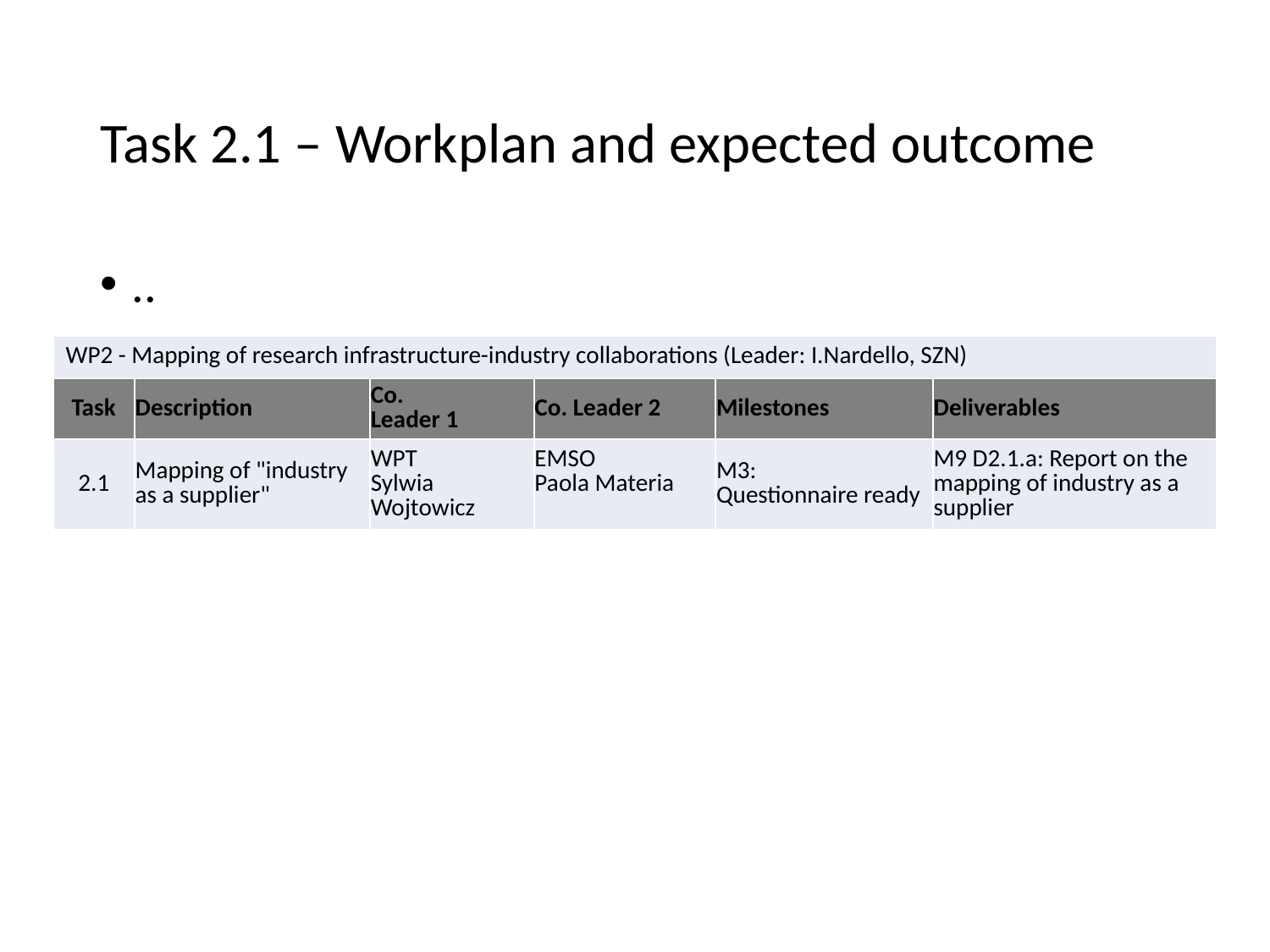

Task 2.1 – Workplan and expected outcome
..
| WP2 - Mapping of research infrastructure-industry collaborations (Leader: I.Nardello, SZN) |  |  |  |  |  |
| --- | --- | --- | --- | --- | --- |
| Task | Description | Co. Leader 1 | Co. Leader 2 | Milestones | Deliverables |
| 2.1 | Mapping of "industry as a supplier" | WPT Sylwia Wojtowicz | EMSO Paola Materia | M3: Questionnaire ready | M9 D2.1.a: Report on the mapping of industry as a supplier |